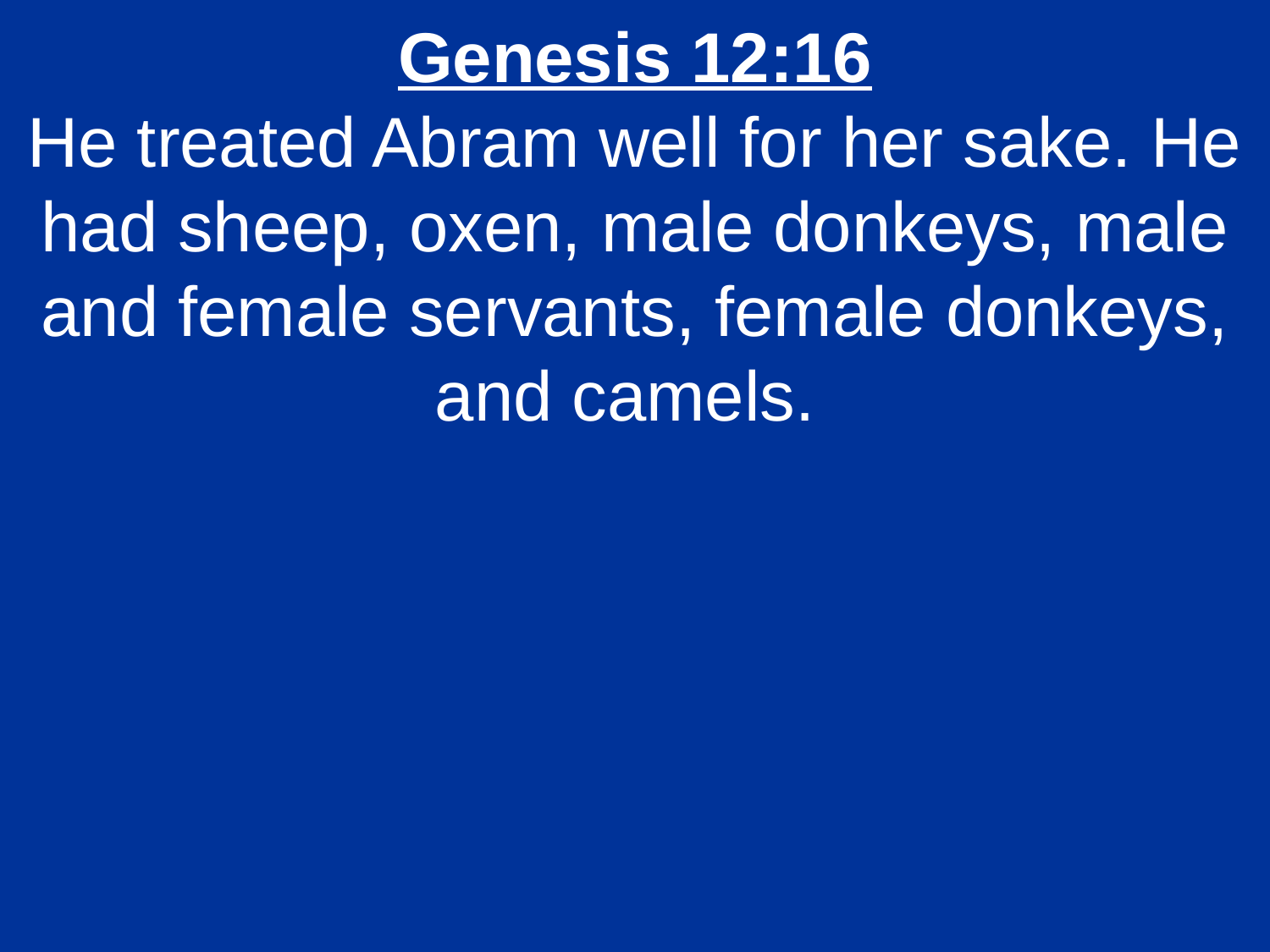

Genesis 12:16
He treated Abram well for her sake. He had sheep, oxen, male donkeys, male and female servants, female donkeys, and camels.